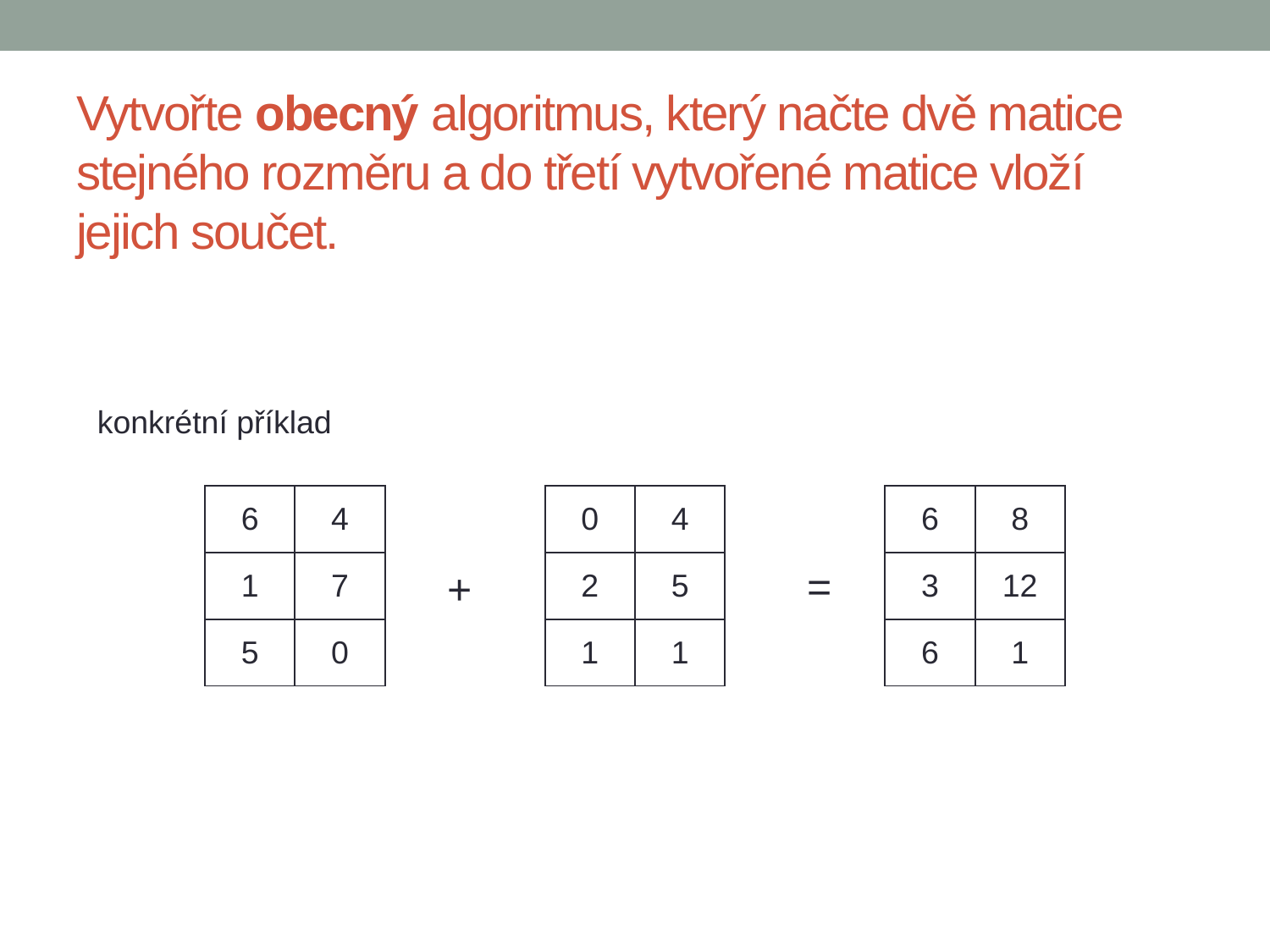

# Vytvořte obecný algoritmus, který načte dvě matice stejného rozměru a do třetí vytvořené matice vloží jejich součet.
konkrétní příklad
| 6 | 8 |
| --- | --- |
| 3 | 12 |
| 6 | 1 |
| 6 | 4 |
| --- | --- |
| 1 | 7 |
| 5 | 0 |
| 0 | 4 |
| --- | --- |
| 2 | 5 |
| 1 | 1 |
=
+